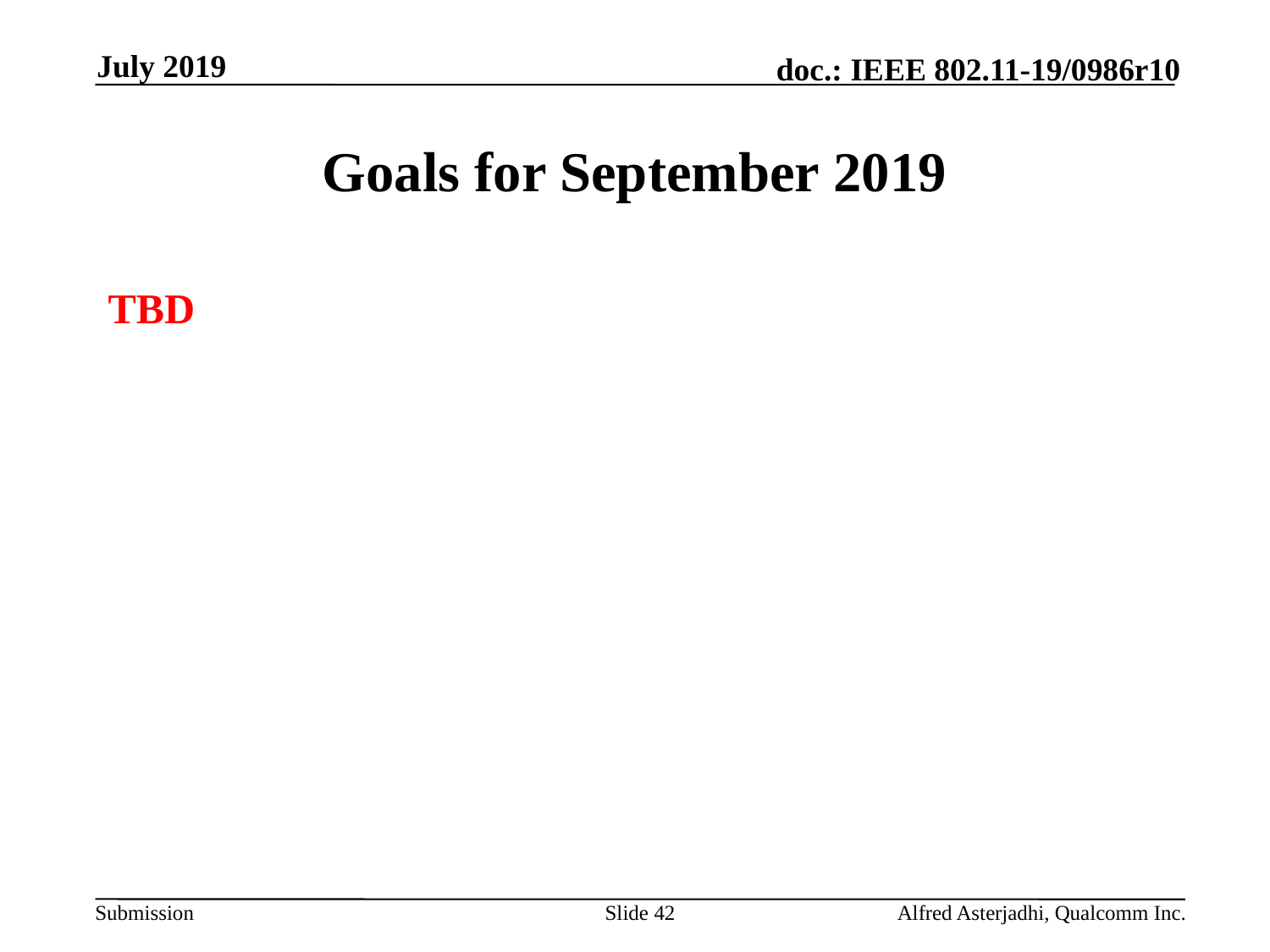

July 2019
# Goals for September 2019
TBD
Slide 42
Alfred Asterjadhi, Qualcomm Inc.